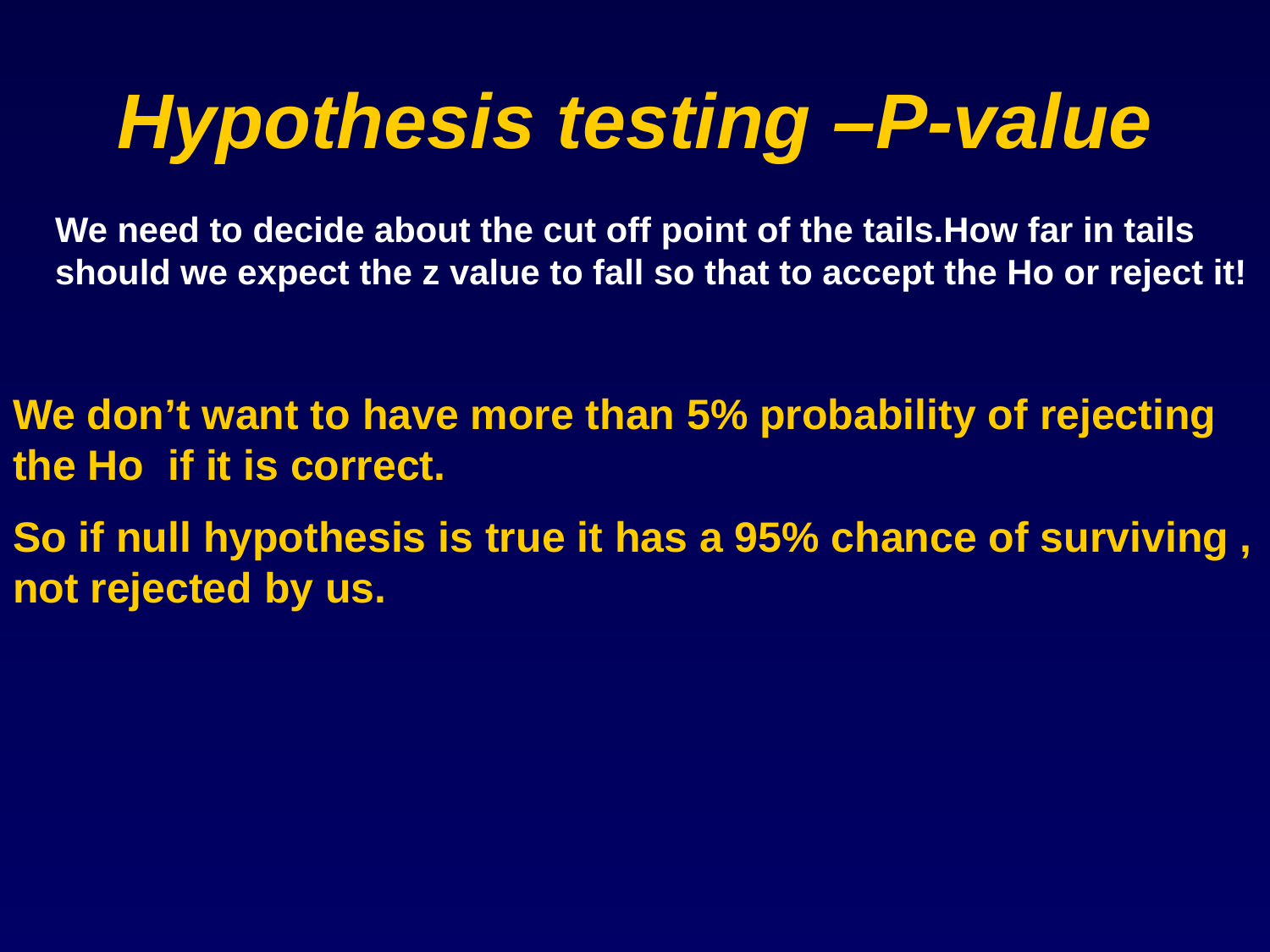

# Hypothesis testing –P-value
We need to decide about the cut off point of the tails.How far in tails should we expect the z value to fall so that to accept the Ho or reject it!
We don’t want to have more than 5% probability of rejecting the Ho  if it is correct.
So if null hypothesis is true it has a 95% chance of surviving , not rejected by us.